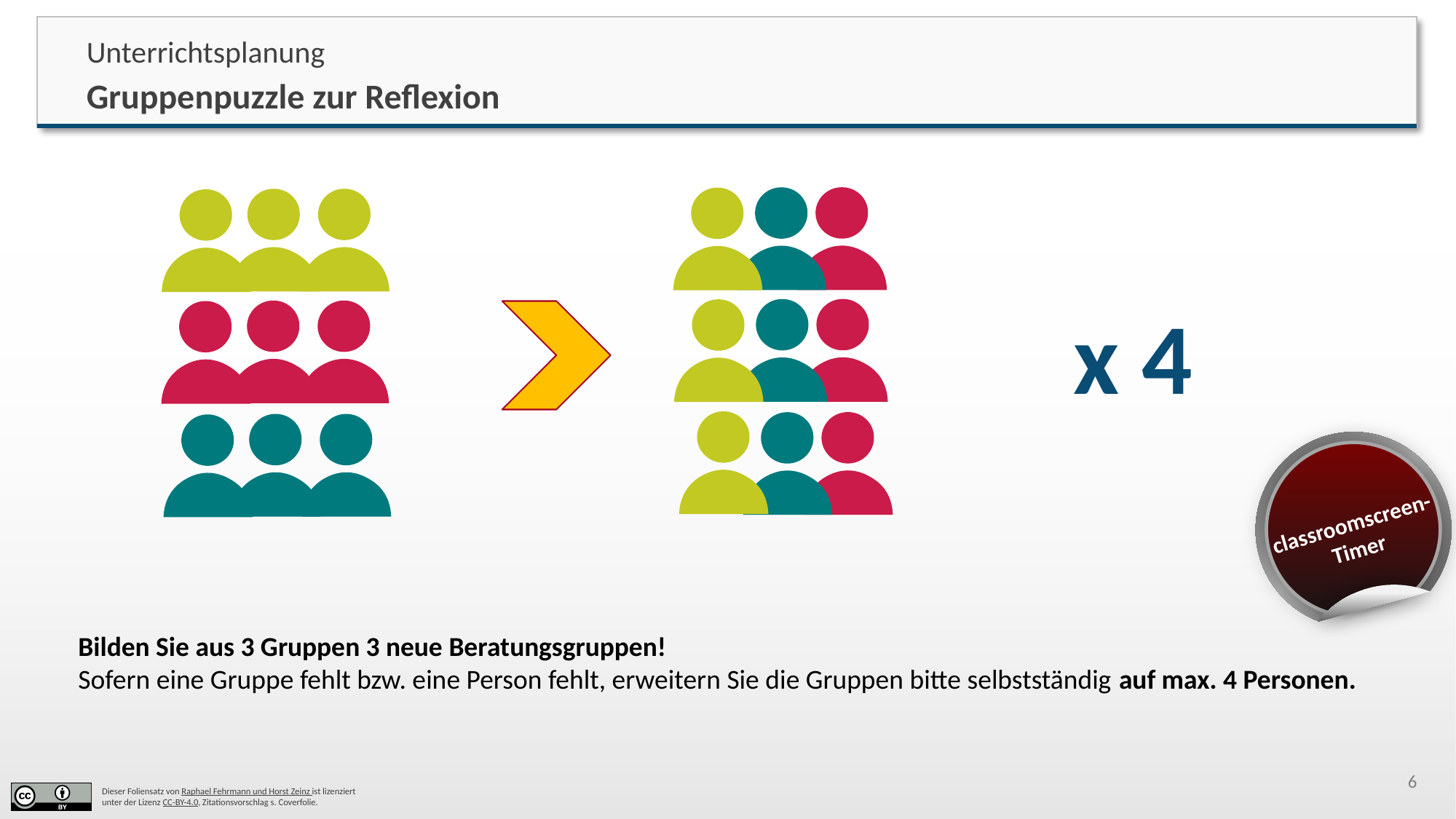

Unterrichtsplanung
   Gruppenpuzzle zur Reflexion

x 4

classroomscreen-
Timer

Bilden Sie aus 3 Gruppen 3 neue Beratungsgruppen!
Sofern eine Gruppe fehlt bzw. eine Person fehlt, erweitern Sie die Gruppen bitte selbstständig auf max. 4 Personen.
6